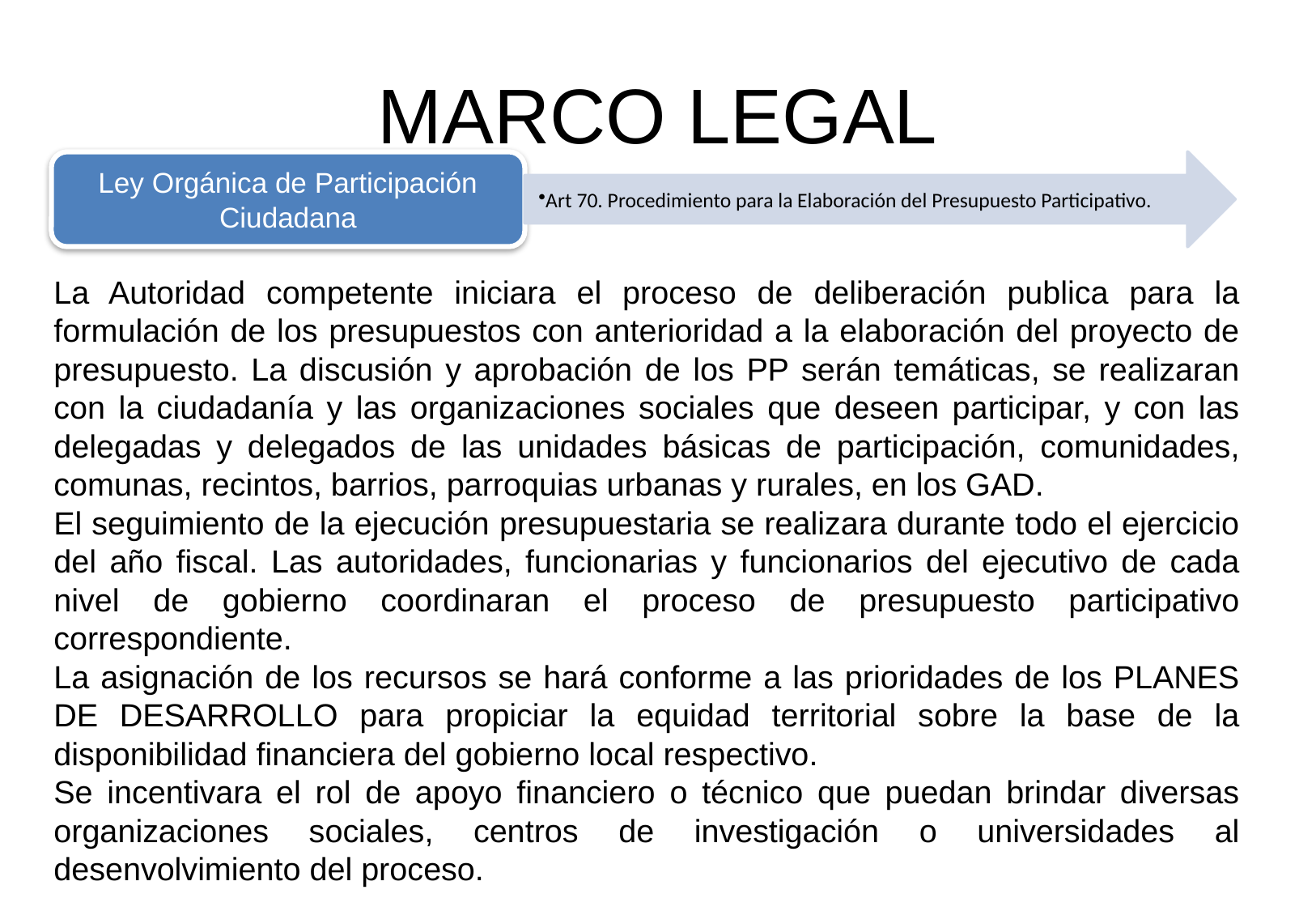

# MARCO LEGAL
Ley Orgánica de Participación Ciudadana
Art 70. Procedimiento para la Elaboración del Presupuesto Participativo.
La Autoridad competente iniciara el proceso de deliberación publica para la formulación de los presupuestos con anterioridad a la elaboración del proyecto de presupuesto. La discusión y aprobación de los PP serán temáticas, se realizaran con la ciudadanía y las organizaciones sociales que deseen participar, y con las delegadas y delegados de las unidades básicas de participación, comunidades, comunas, recintos, barrios, parroquias urbanas y rurales, en los GAD.
El seguimiento de la ejecución presupuestaria se realizara durante todo el ejercicio del año fiscal. Las autoridades, funcionarias y funcionarios del ejecutivo de cada nivel de gobierno coordinaran el proceso de presupuesto participativo correspondiente.
La asignación de los recursos se hará conforme a las prioridades de los PLANES DE DESARROLLO para propiciar la equidad territorial sobre la base de la disponibilidad financiera del gobierno local respectivo.
Se incentivara el rol de apoyo financiero o técnico que puedan brindar diversas organizaciones sociales, centros de investigación o universidades al desenvolvimiento del proceso.